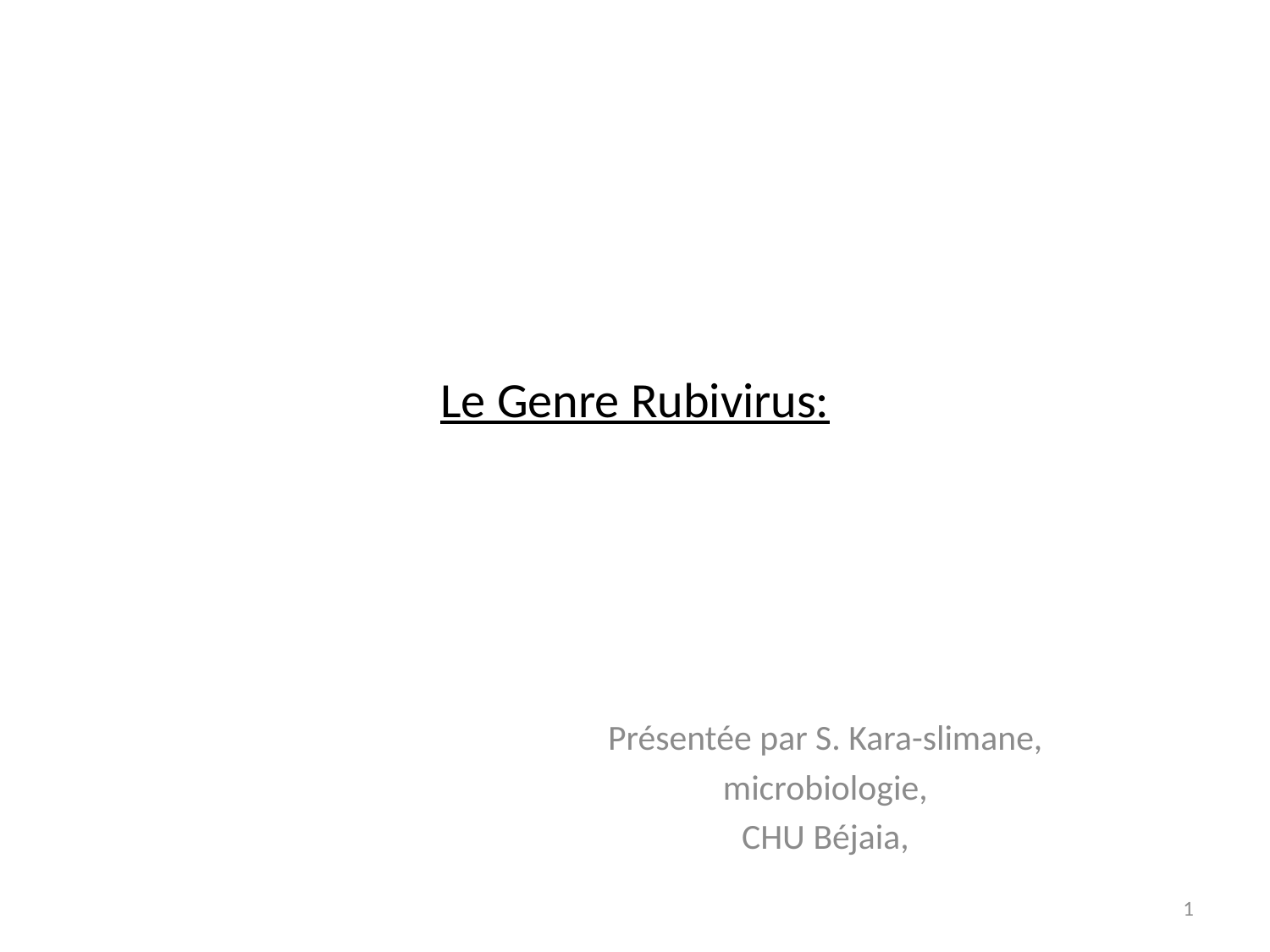

# Le Genre Rubivirus:
Présentée par S. Kara-slimane,
microbiologie,
CHU Béjaia,

1